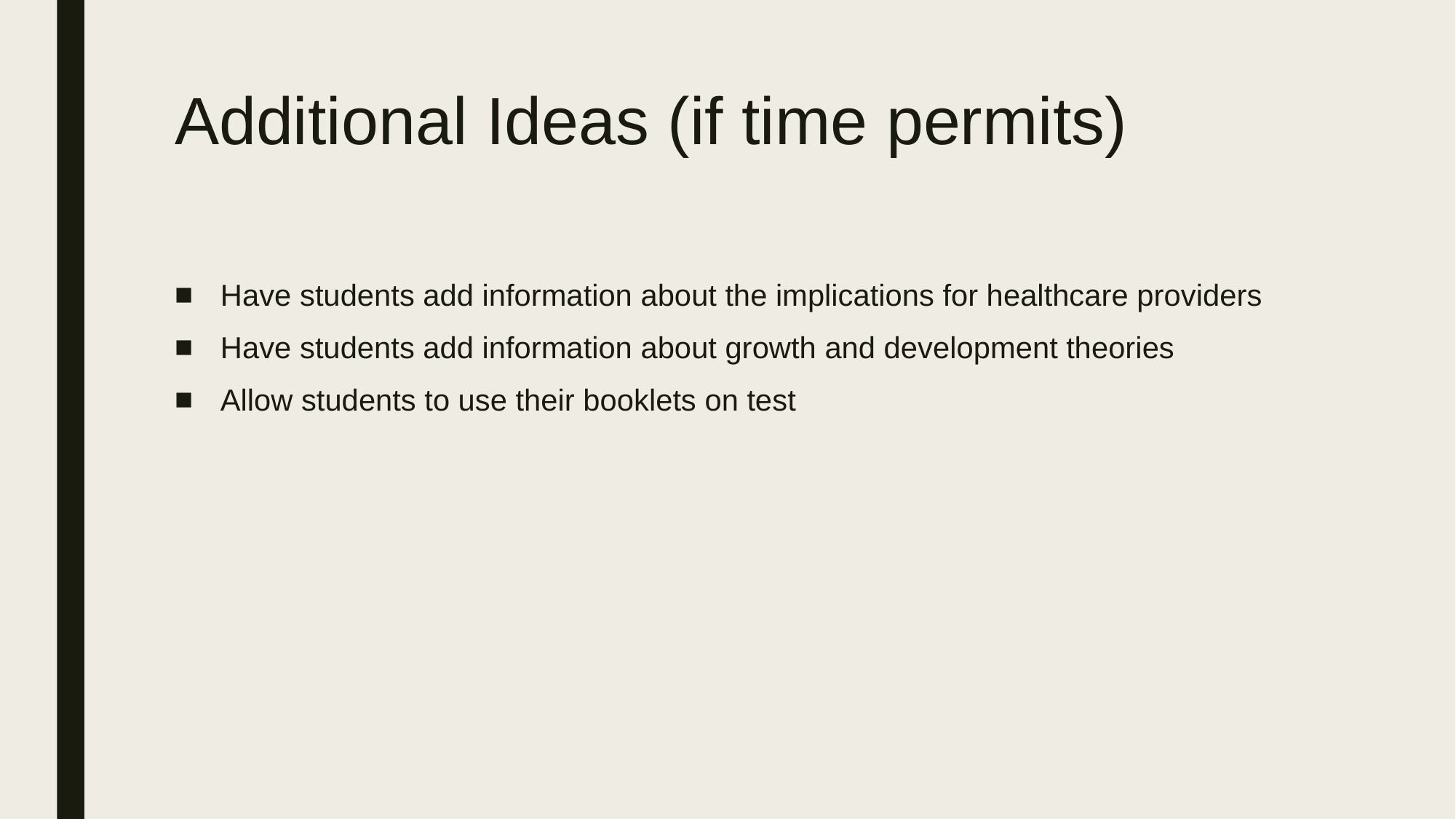

# Additional Ideas (if time permits)
Have students add information about the implications for healthcare providers
Have students add information about growth and development theories
Allow students to use their booklets on test